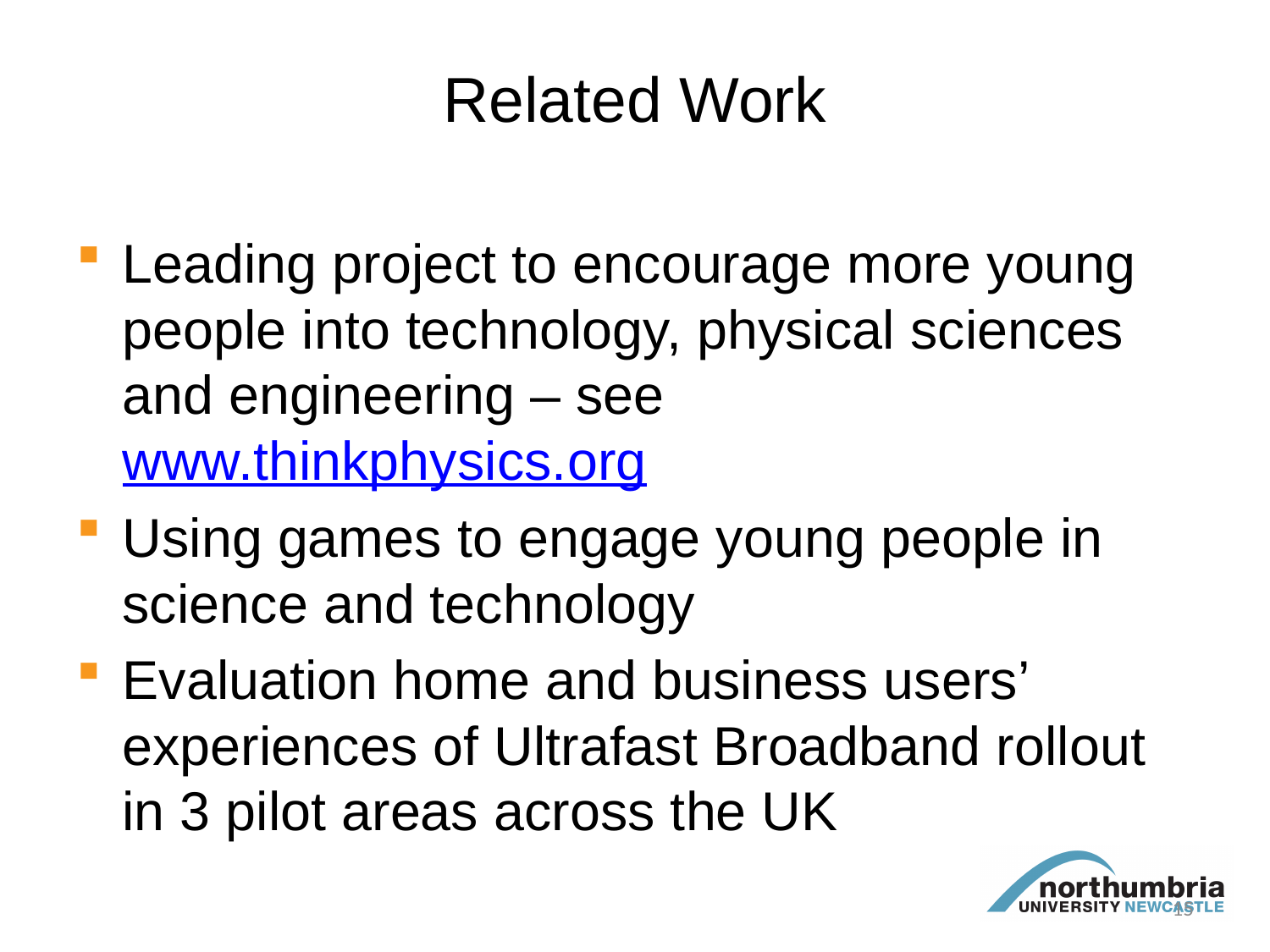

# Related Work
Leading project to encourage more young people into technology, physical sciences and engineering – see www.thinkphysics.org
Using games to engage young people in science and technology
Evaluation home and business users’ experiences of Ultrafast Broadband rollout in 3 pilot areas across the UK
15